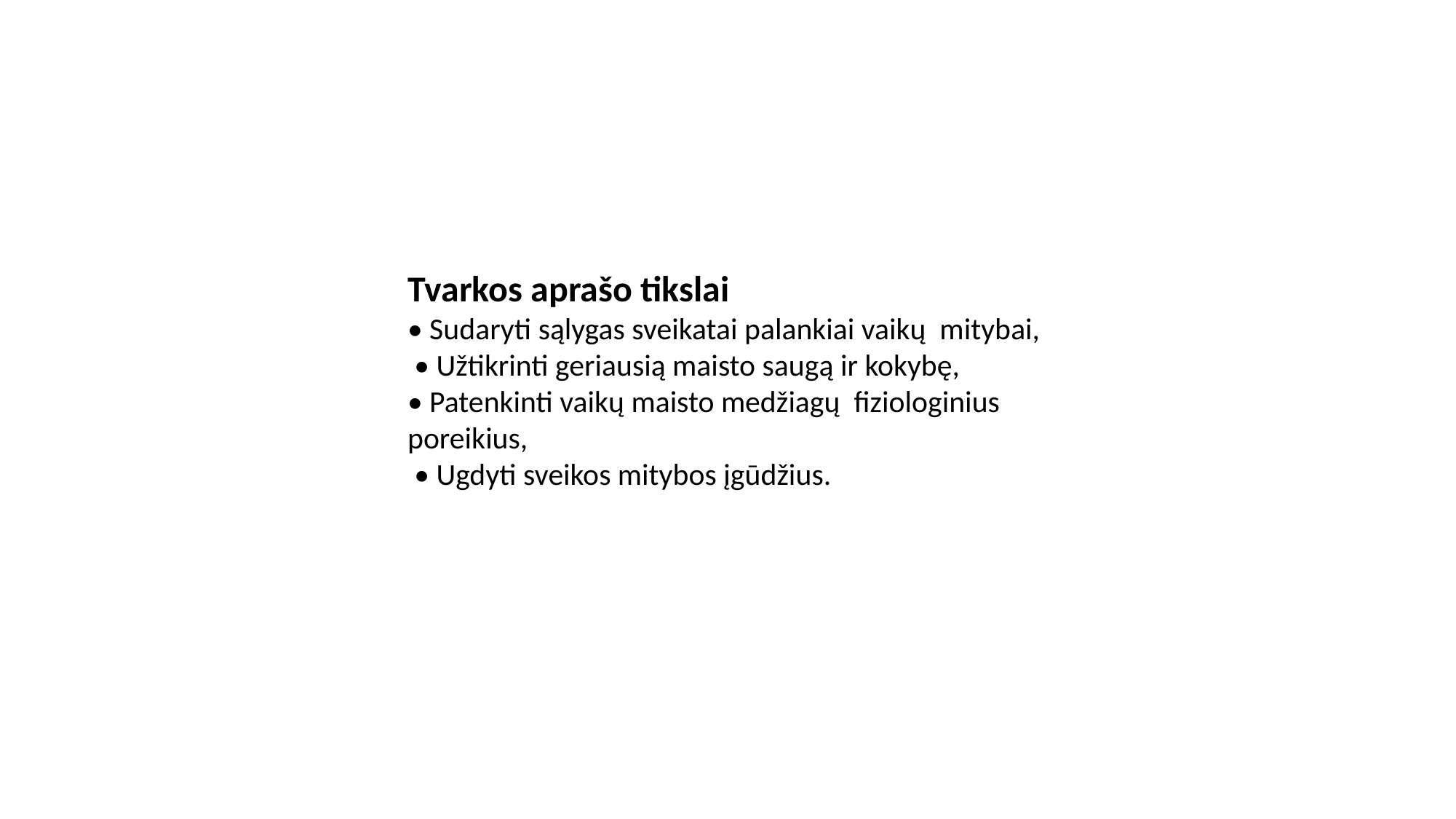

Tvarkos aprašo tikslai
• Sudaryti sąlygas sveikatai palankiai vaikų  mitybai,
 • Užtikrinti geriausią maisto saugą ir kokybę,
• Patenkinti vaikų maisto medžiagų  fiziologinius poreikius,
 • Ugdyti sveikos mitybos įgūdžius.